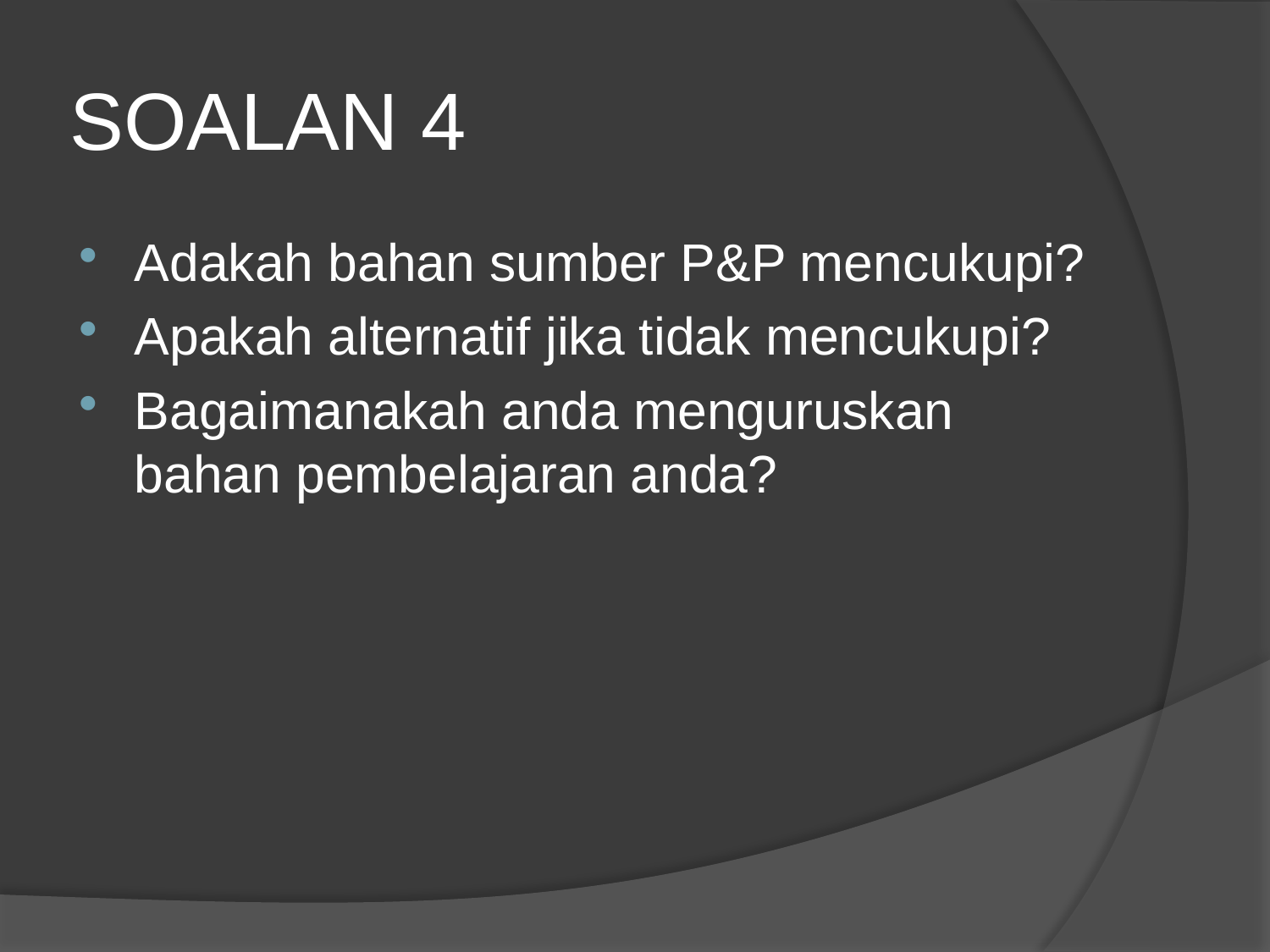

# SOALAN 4
Adakah bahan sumber P&P mencukupi?
Apakah alternatif jika tidak mencukupi?
Bagaimanakah anda menguruskan bahan pembelajaran anda?